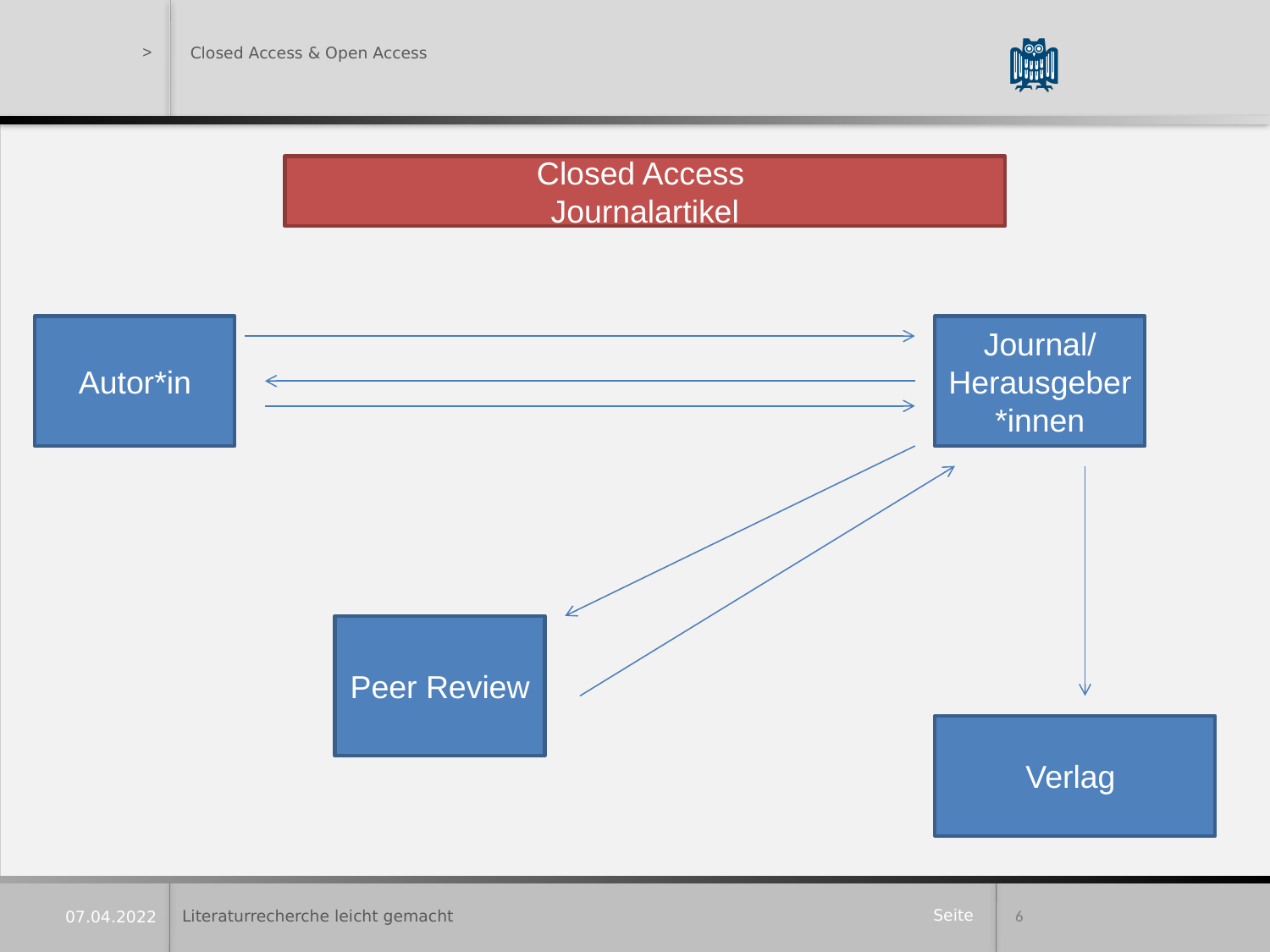

Closed Access & Open Access
Closed Access
Journalartikel
Autor*in
Journal/ Herausgeber*innen
Peer Review
Verlag
Literaturrecherche leicht gemacht
6
07.04.2022